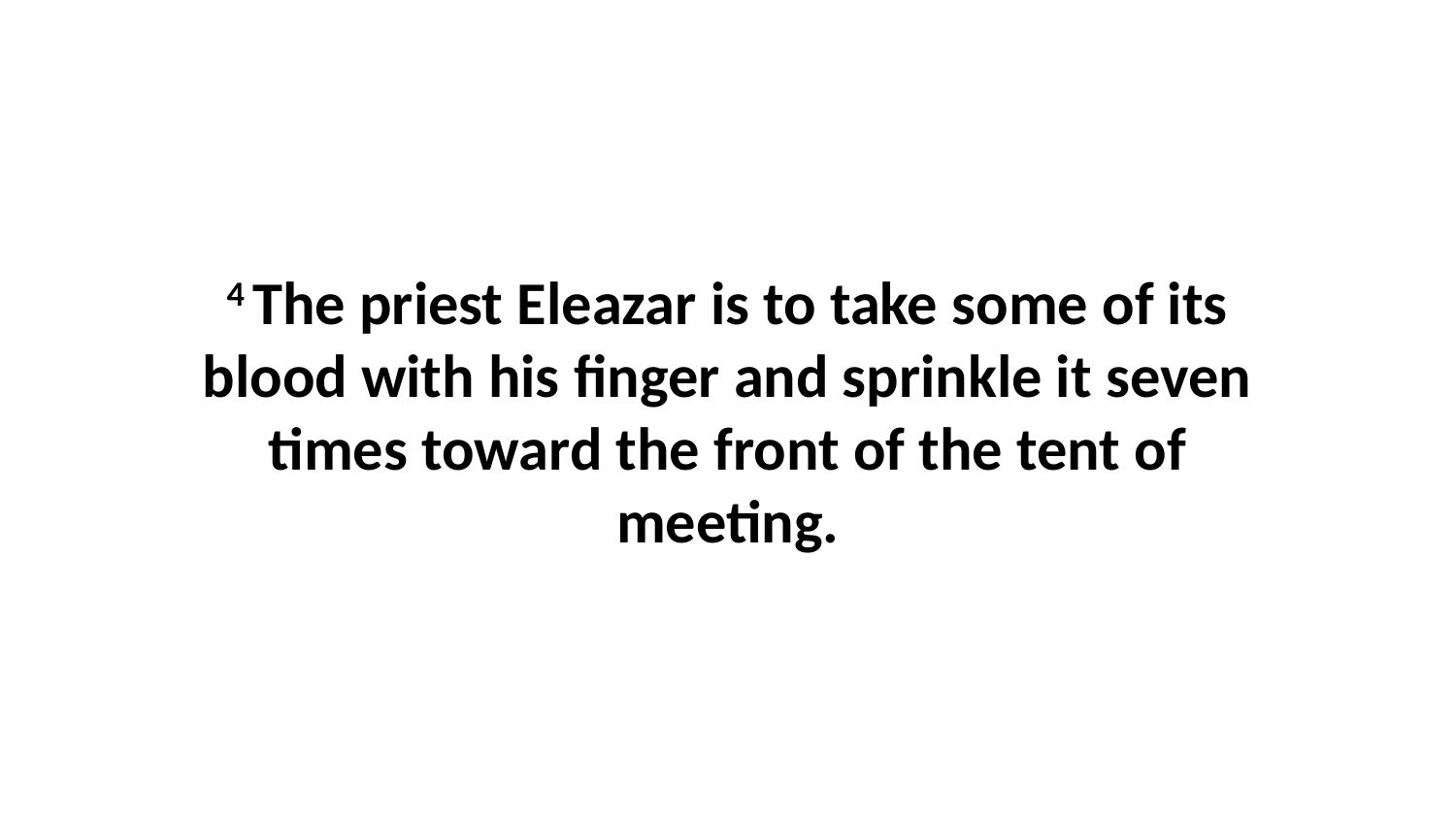

4 The priest Eleazar is to take some of its blood with his finger and sprinkle it seven times toward the front of the tent of meeting.